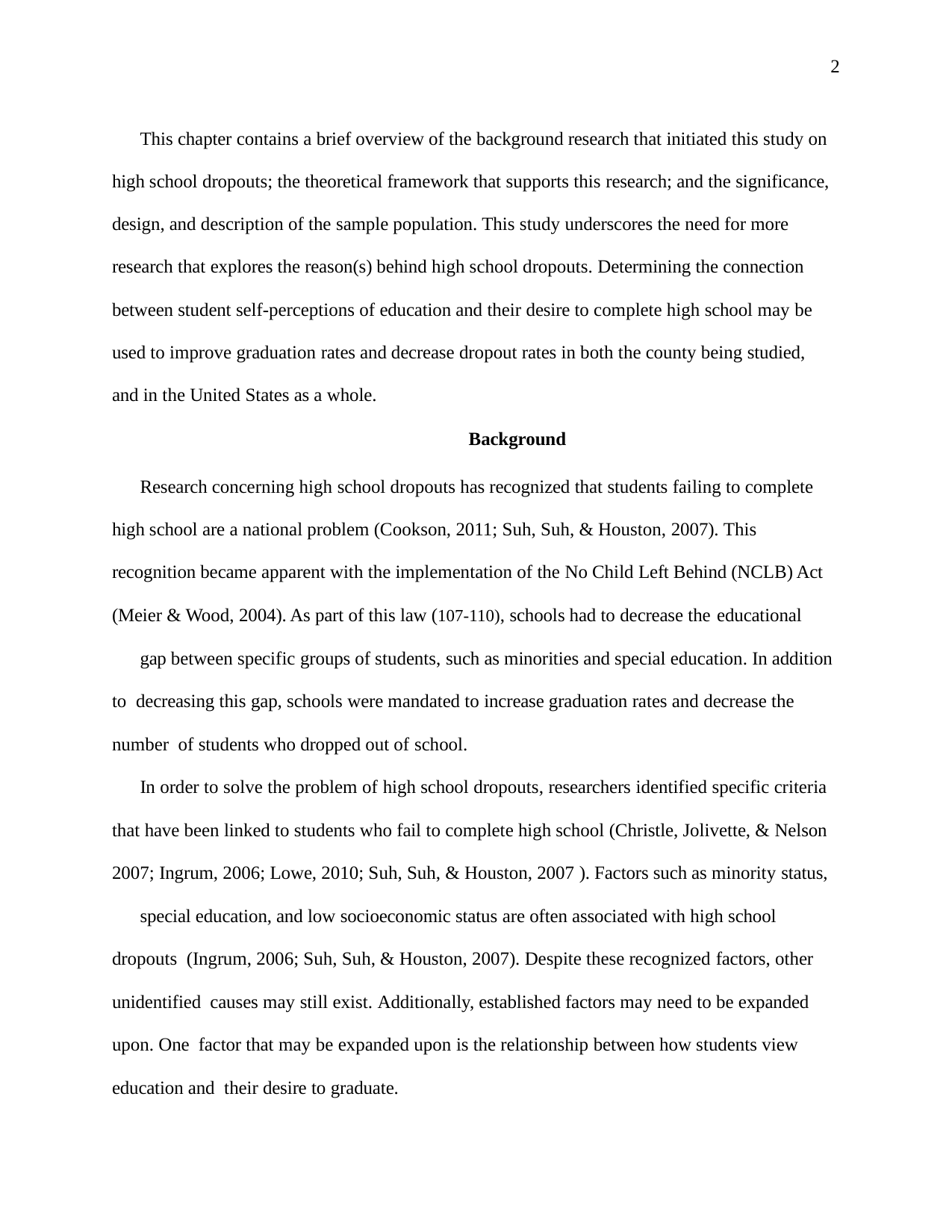

2

This chapter contains a brief overview of the background research that initiated this study on  high school dropouts; the theoretical framework that supports this research; and the significance,  design, and description of the sample population. This study underscores the need for more  research that explores the reason(s) behind high school dropouts. Determining the connection  between student self-perceptions of education and their desire to complete high school may be  used to improve graduation rates and decrease dropout rates in both the county being studied,  and in the United States as a whole.

Background
Research concerning high school dropouts has recognized that students failing to complete  high school are a national problem (Cookson, 2011; Suh, Suh, & Houston, 2007). This  recognition became apparent with the implementation of the No Child Left Behind (NCLB) Act  (Meier & Wood, 2004). As part of this law (107-110), schools had to decrease the educational
gap between specific groups of students, such as minorities and special education. In addition to  decreasing this gap, schools were mandated to increase graduation rates and decrease the number  of students who dropped out of school.
In order to solve the problem of high school dropouts, researchers identified specific criteria  that have been linked to students who fail to complete high school (Christle, Jolivette, & Nelson  2007; Ingrum, 2006; Lowe, 2010; Suh, Suh, & Houston, 2007 ). Factors such as minority status,
special education, and low socioeconomic status are often associated with high school dropouts  (Ingrum, 2006; Suh, Suh, & Houston, 2007). Despite these recognized factors, other unidentified  causes may still exist. Additionally, established factors may need to be expanded upon. One  factor that may be expanded upon is the relationship between how students view education and  their desire to graduate.